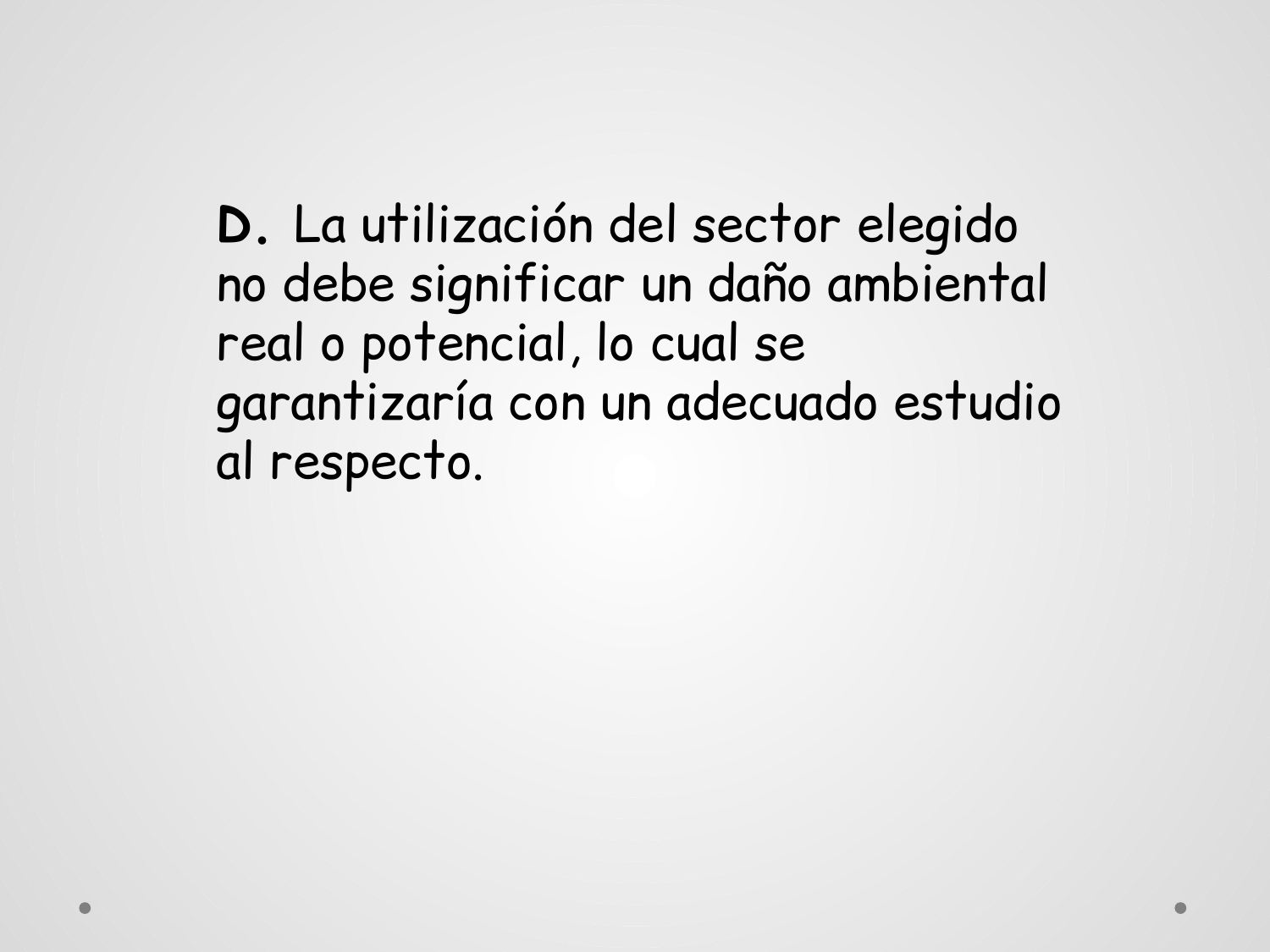

D. La utilización del sector elegido no debe significar un daño ambiental real o potencial, lo cual se garantizaría con un adecuado estudio al respecto.